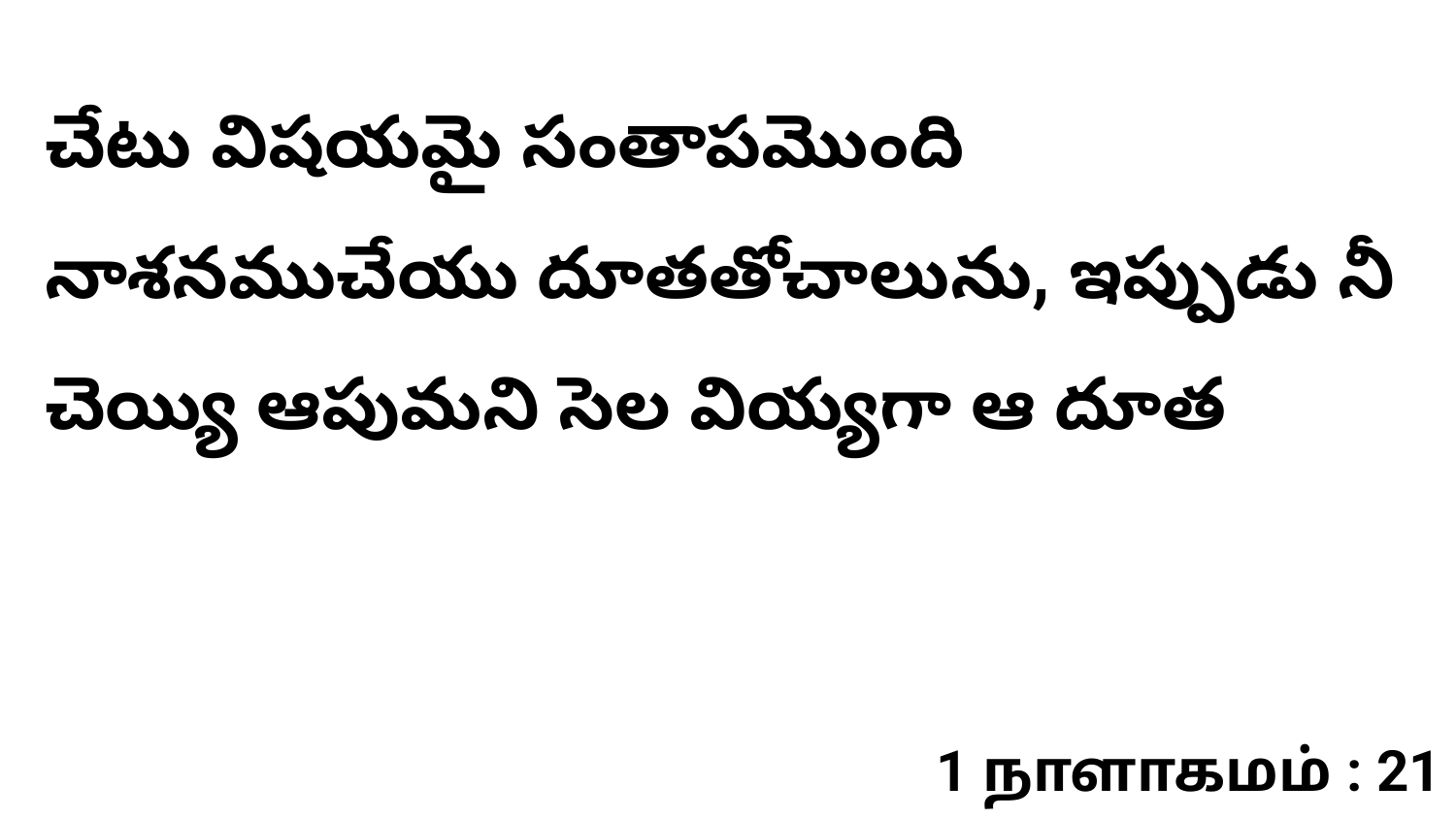

చేటు విషయమై సంతాపమొంది నాశనముచేయు దూతతోచాలును, ఇప్పుడు నీ చెయ్యి ఆపుమని సెల వియ్యగా ఆ దూత
1 நாளாகமம் : 21